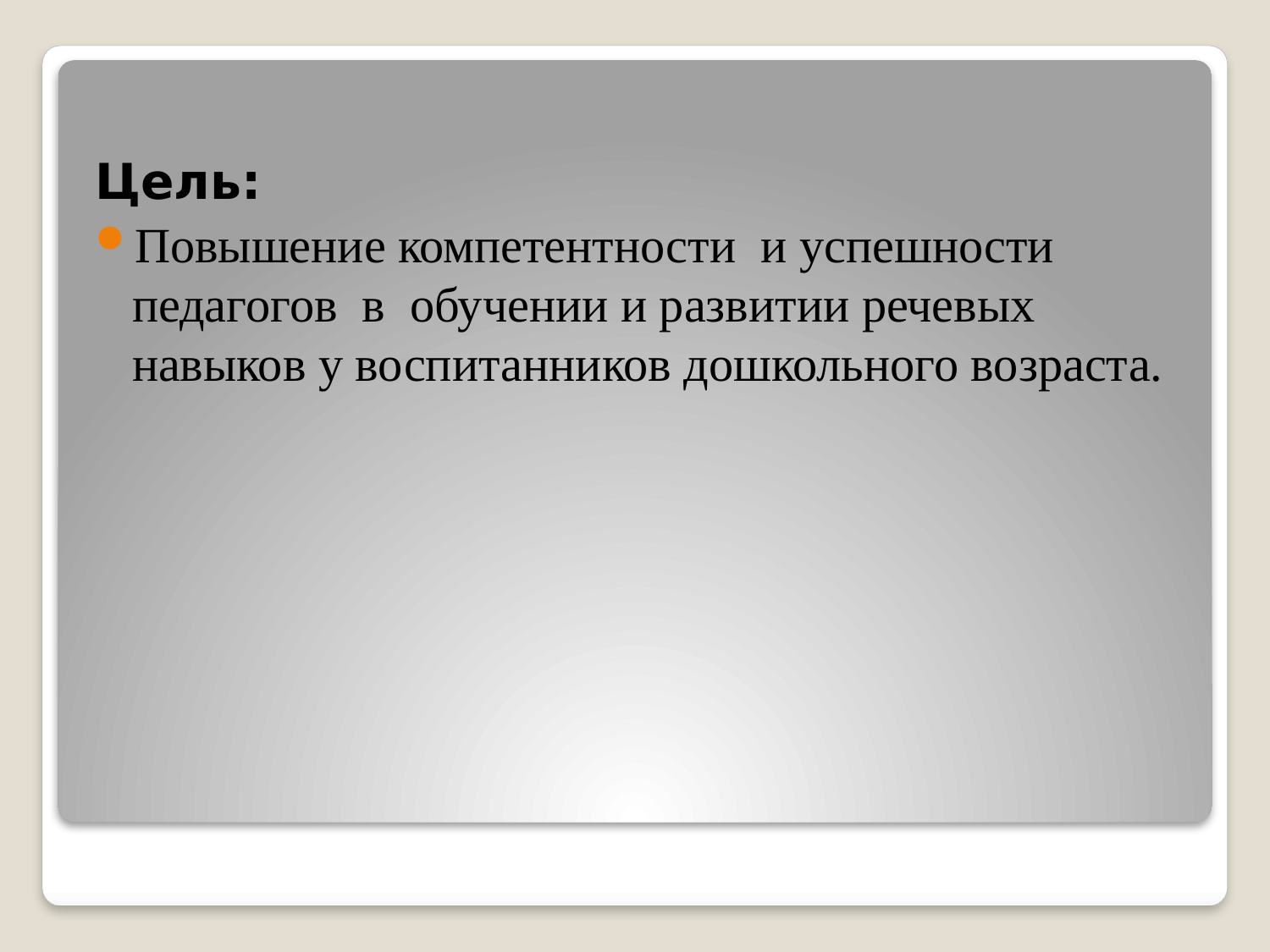

Цель:
Повышение компетентности  и успешности педагогов  в  обучении и развитии речевых навыков у воспитанников дошкольного возраста.
#